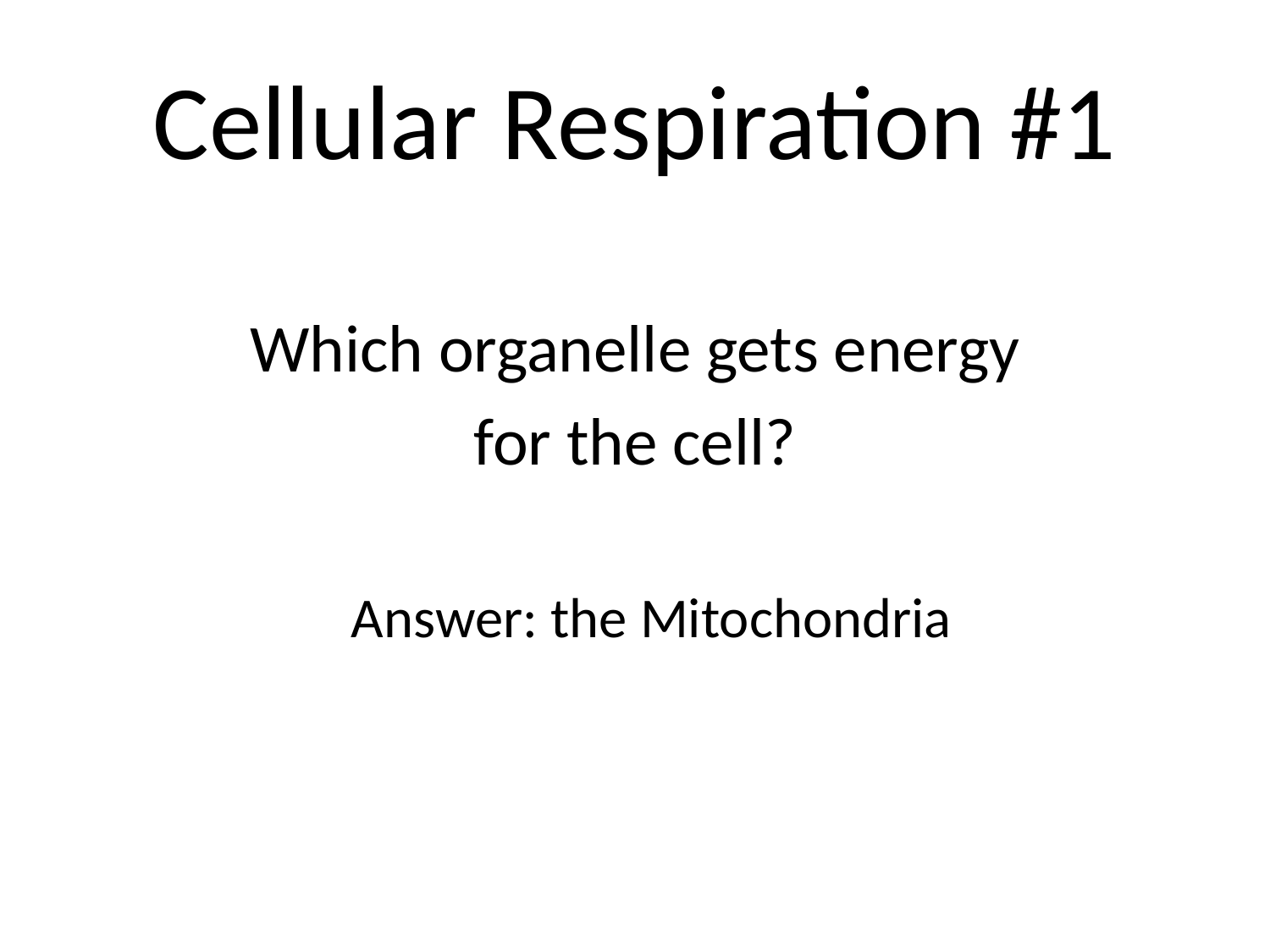

# Cellular Respiration #1
Which organelle gets energy
for the cell?
Answer: the Mitochondria